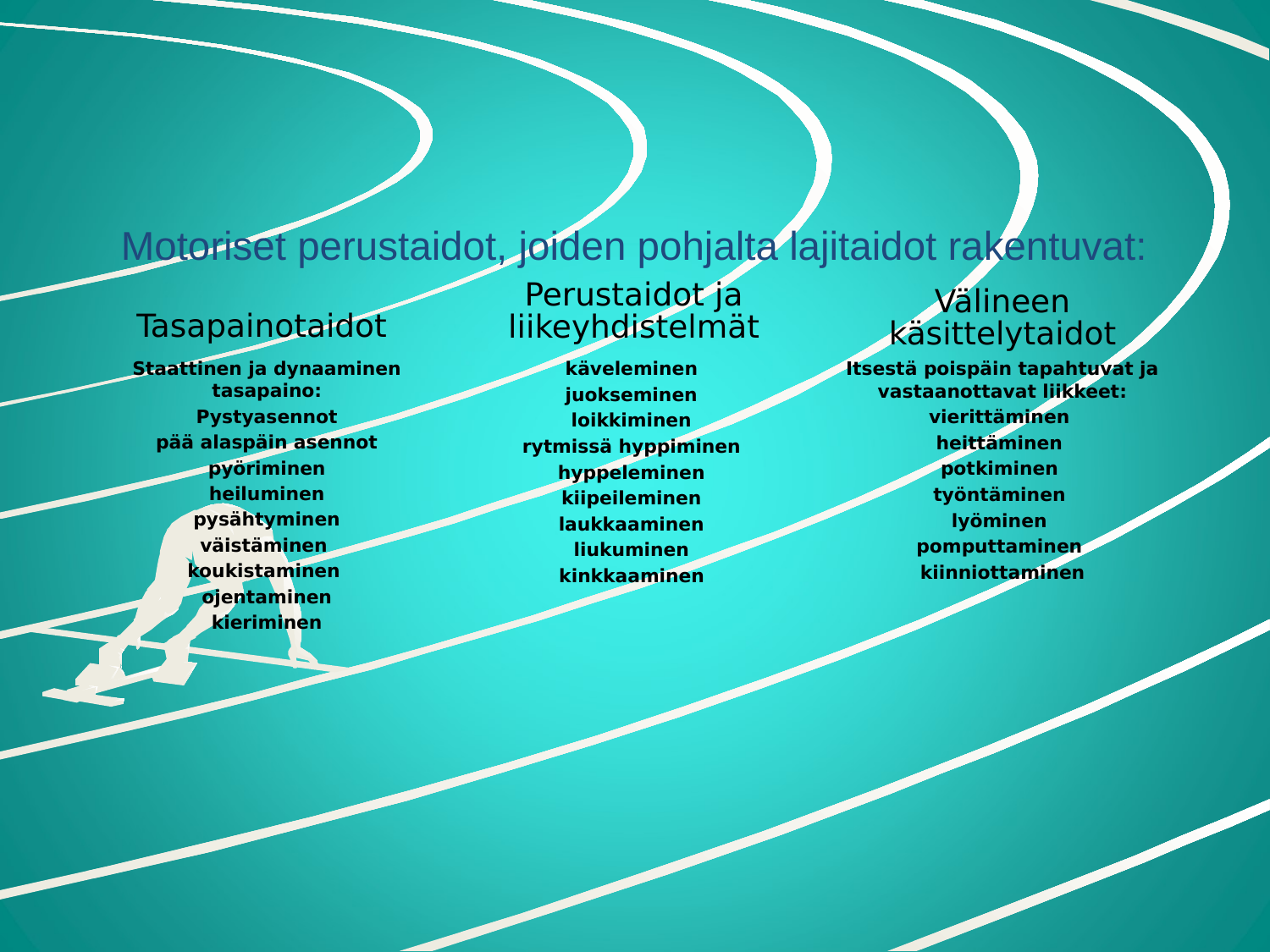

Motoriset perustaidot, joiden pohjalta lajitaidot rakentuvat:
Tasapainotaidot
Välineen käsittelytaidot
Perustaidot ja liikeyhdistelmät
Staattinen ja dynaaminen tasapaino:
Pystyasennot
 pää alaspäin asennot
 pyöriminen
 heiluminen
 pysähtyminen
väistäminen
koukistaminen
 ojentaminen
 kieriminen

käveleminen
juokseminen
loikkiminen
rytmissä hyppiminen
hyppeleminen
kiipeileminen
laukkaaminen
liukuminen
kinkkaaminen
Itsestä poispäin tapahtuvat ja vastaanottavat liikkeet:
vierittäminen
heittäminen
potkiminen
työntäminen
lyöminen
pomputtaminen
kiinniottaminen